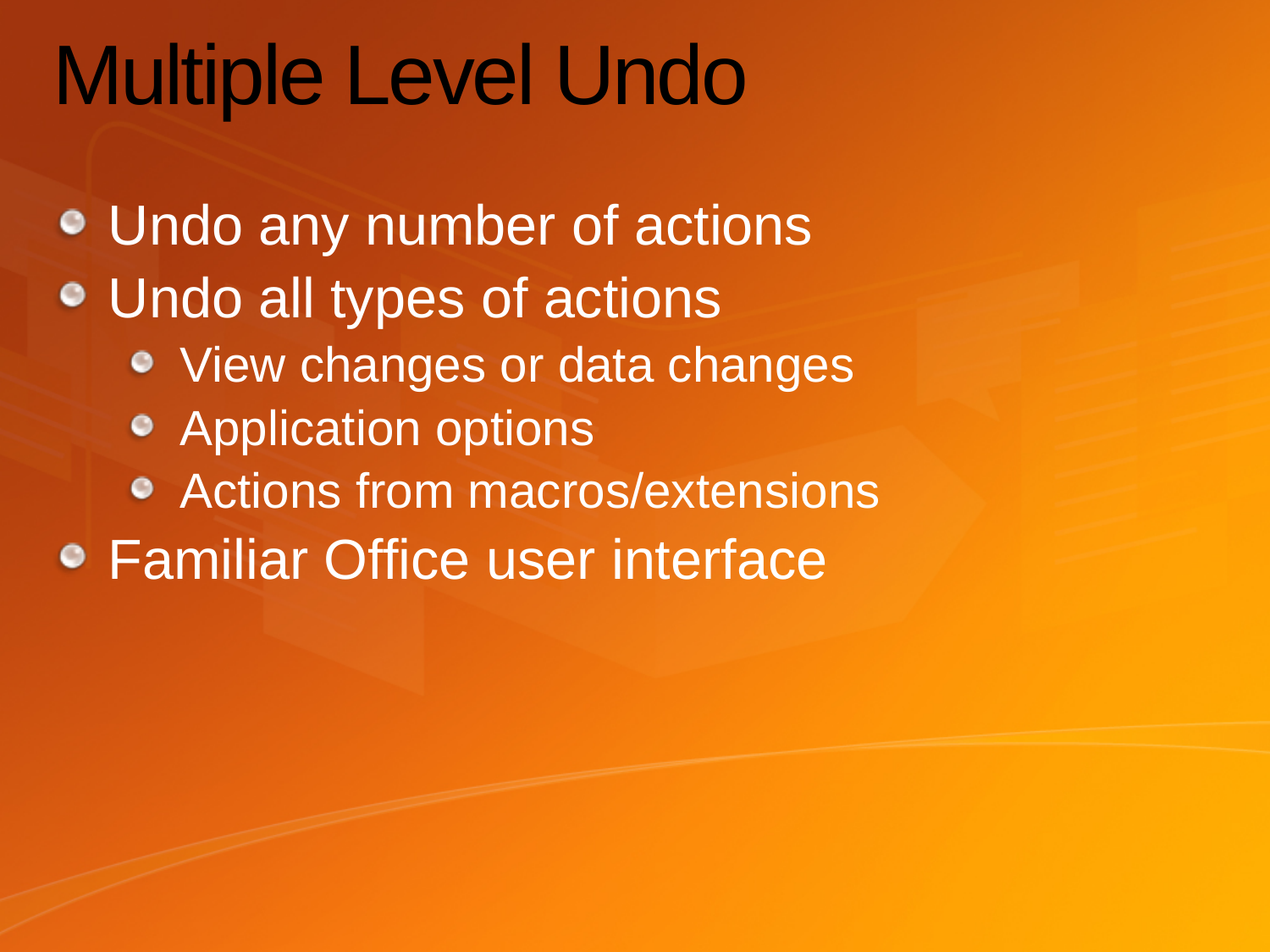

# Multiple Level Undo
Undo any number of actions
Undo all types of actions
View changes or data changes
Application options
Actions from macros/extensions
Familiar Office user interface